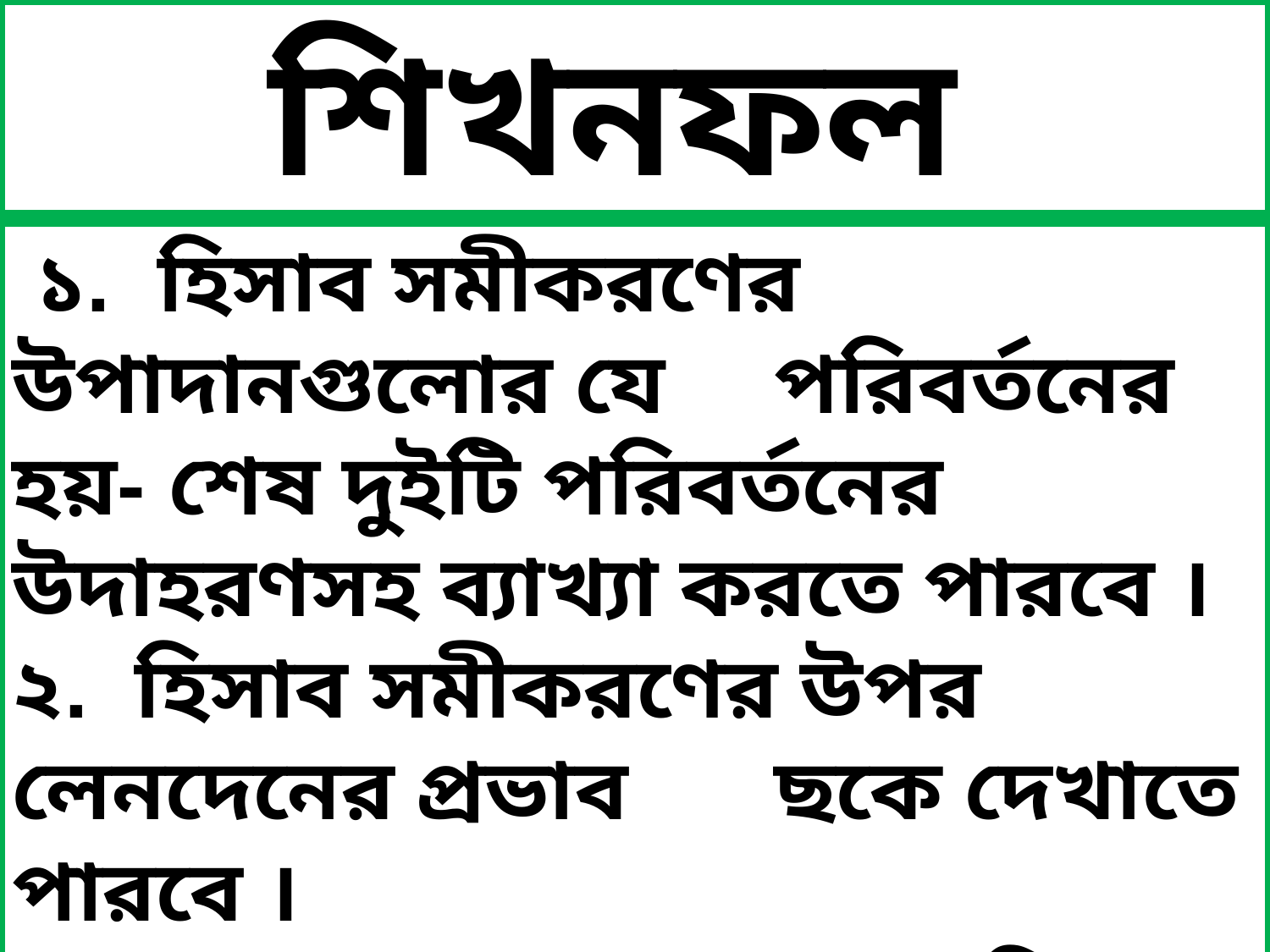

শিখনফল
 ১.  হিসাব সমীকরণের উপাদানগুলোর যে 	পরিবর্তনের হয়- শেষ দুইটি পরিবর্তনের  	উদাহরণসহ ব্যাখ্যা করতে পারবে ।
২.  হিসাব সমীকরণের উপর লেনদেনের প্রভাব 	ছকে দেখাতে পারবে ।
৩.   লেনদেন সমূহের প্রভাব হিসাব সমীকরণের 	বিবরনী ছকে প্রকাশ করতে পারবে ।